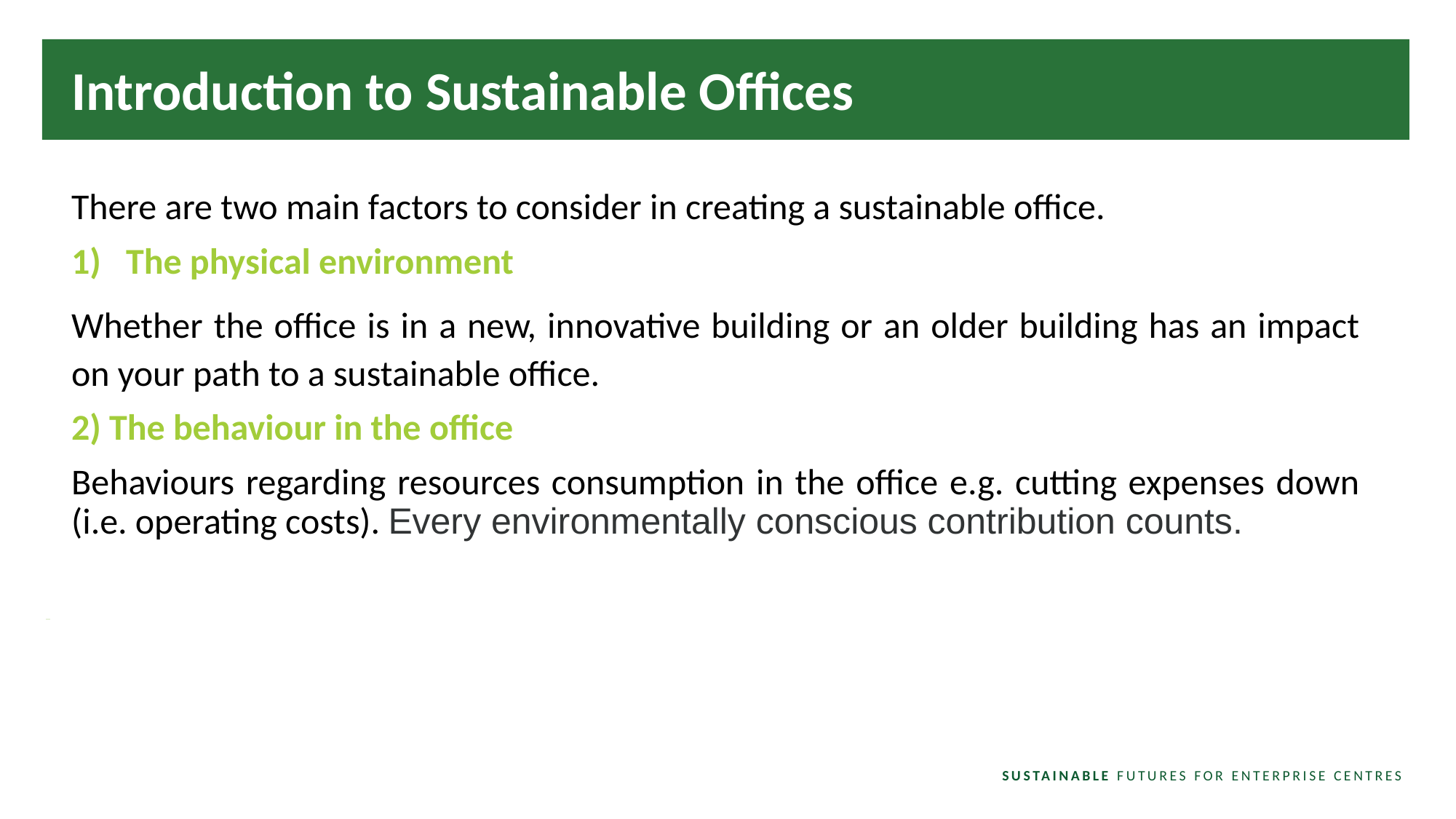

Introduction to Sustainable Offices
There are two main factors to consider in creating a sustainable office.
The physical environment
Whether the office is in a new, innovative building or an older building has an impact on your path to a sustainable office.
2) The behaviour in the office
Behaviours regarding resources consumption in the office e.g. cutting expenses down (i.e. operating costs). Every environmentally conscious contribution counts.